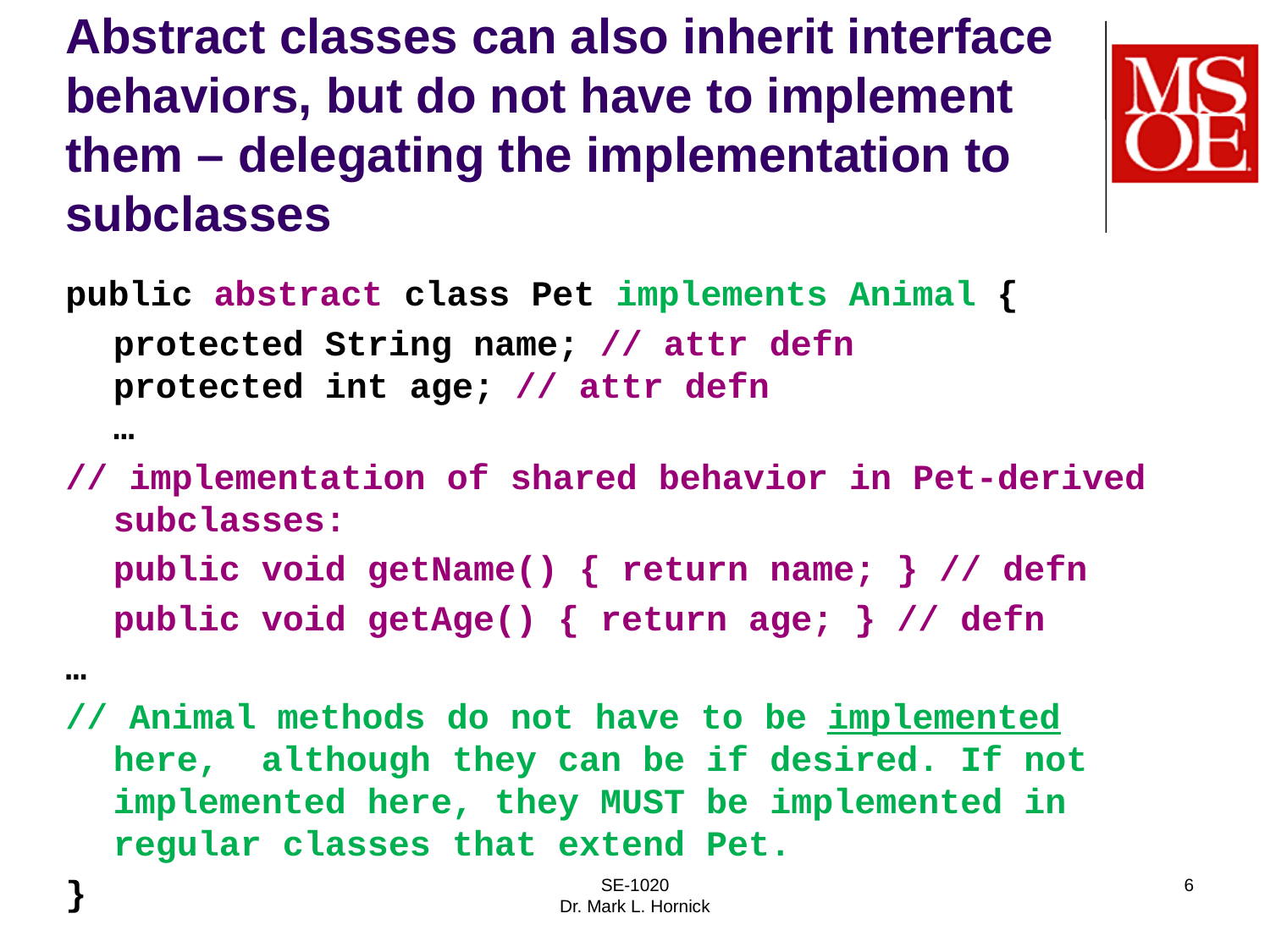

# Abstract classes can also inherit interface behaviors, but do not have to implement them – delegating the implementation to subclasses
public abstract class Pet implements Animal {
	protected String name; // attr defn
protected int age; // attr defn
…
// implementation of shared behavior in Pet-derived subclasses:
	public void getName() { return name; } // defn
 	public void getAge() { return age; } // defn
…
// Animal methods do not have to be implemented here,  although they can be if desired. If not implemented here, they MUST be implemented in regular classes that extend Pet.
}

SE-1020
Dr. Mark L. Hornick
6